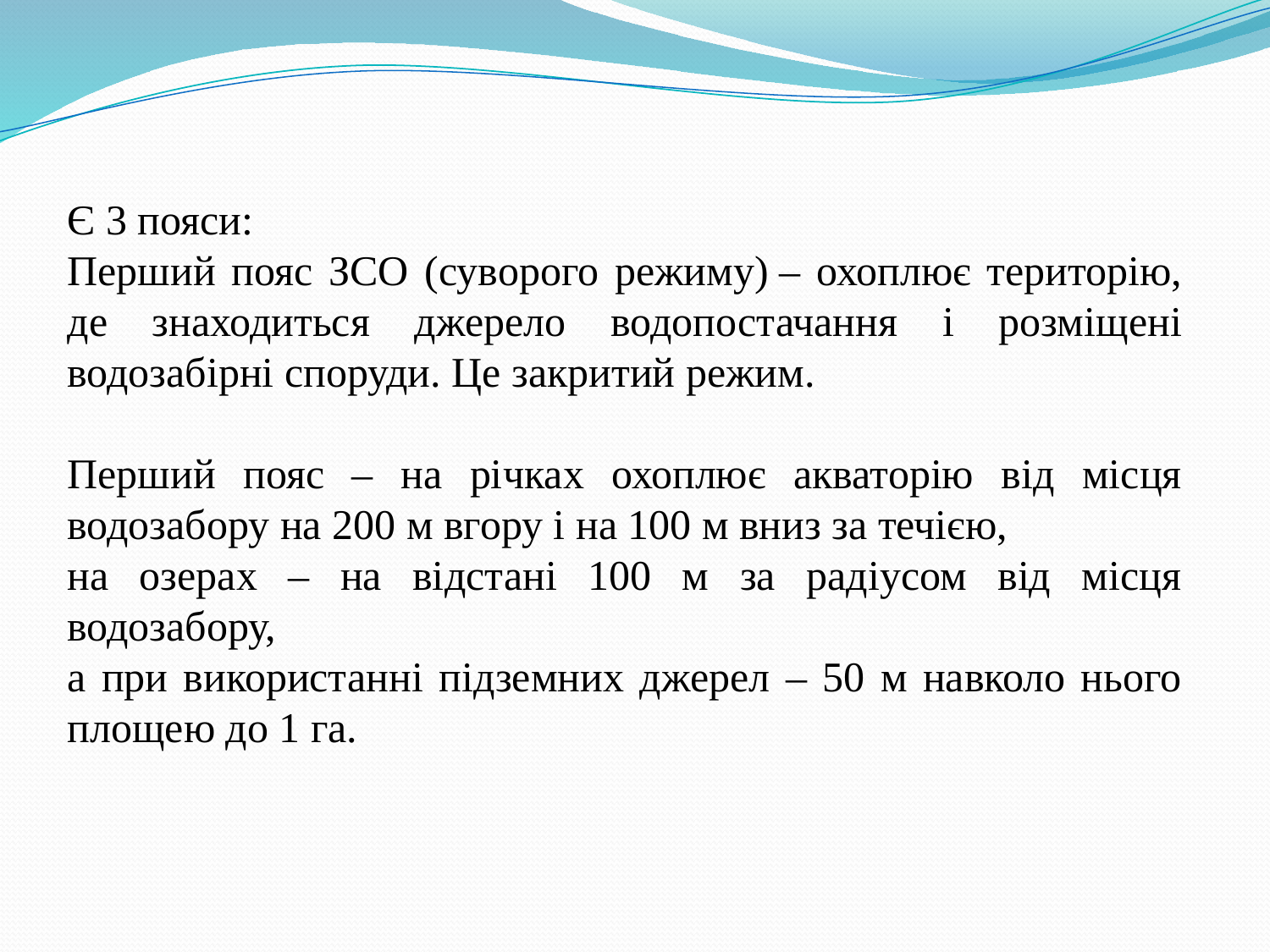

Є 3 пояси:
Перший пояс ЗСО (суворого режиму) – охоплює територію, де знаходиться джерело водопостачання і розміщені водозабірні споруди. Це закритий режим.

Перший пояс – на річках охоплює акваторію від місця водозабору на 200 м вгору і на 100 м вниз за течією,
на озерах – на відстані 100 м за радіусом від місця водозабору,
а при використанні підземних джерел – 50 м навколо нього площею до 1 га.